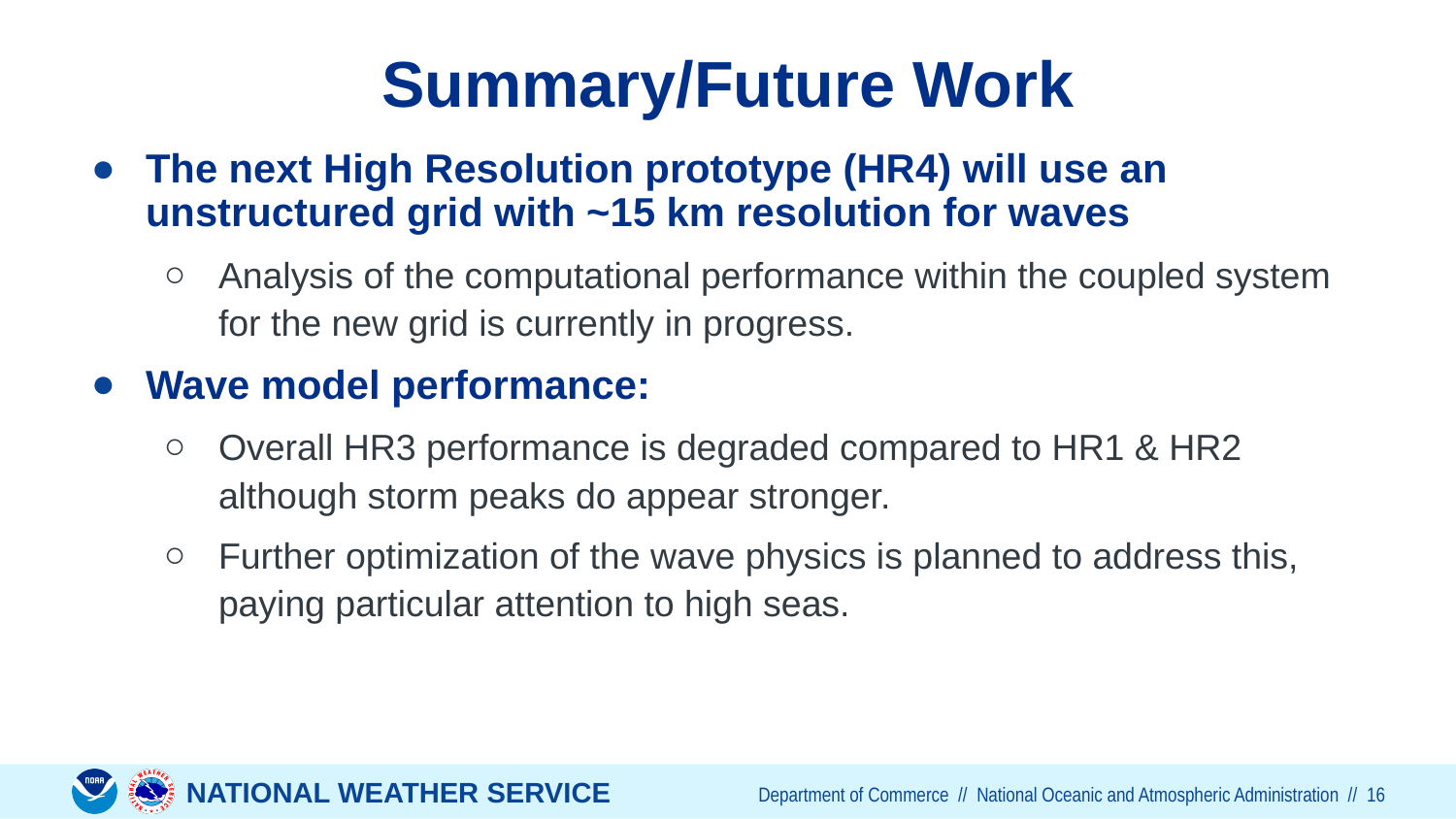

# Summary/Future Work
The next High Resolution prototype (HR4) will use an unstructured grid with ~15 km resolution for waves
Analysis of the computational performance within the coupled system for the new grid is currently in progress.
Wave model performance:
Overall HR3 performance is degraded compared to HR1 & HR2 although storm peaks do appear stronger.
Further optimization of the wave physics is planned to address this, paying particular attention to high seas.